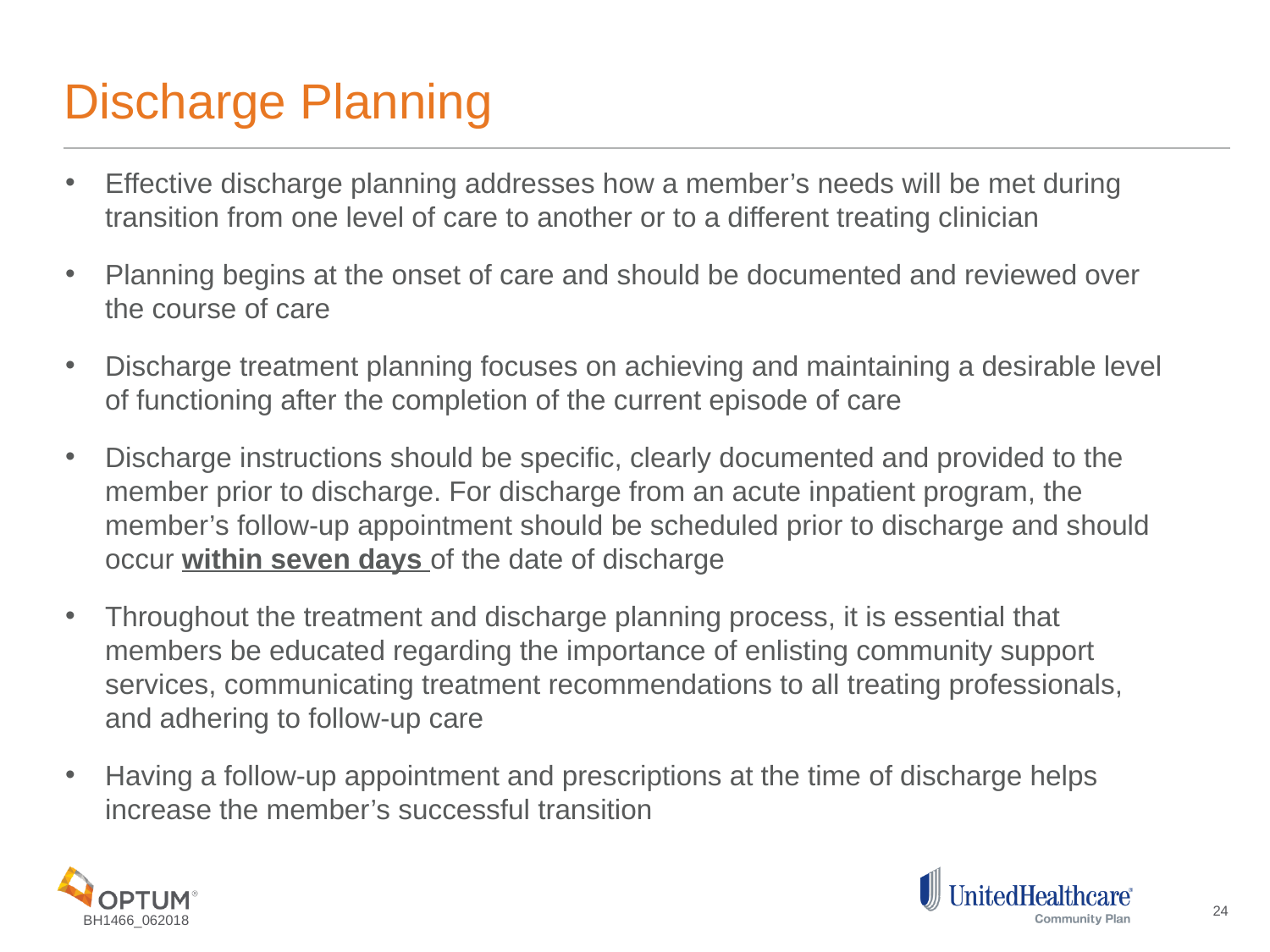

# Discharge Planning
Effective discharge planning addresses how a member’s needs will be met during transition from one level of care to another or to a different treating clinician

Planning begins at the onset of care and should be documented and reviewed over the course of care

Discharge treatment planning focuses on achieving and maintaining a desirable level of functioning after the completion of the current episode of care

Discharge instructions should be specific, clearly documented and provided to the member prior to discharge. For discharge from an acute inpatient program, the member’s follow-up appointment should be scheduled prior to discharge and should occur within seven days of the date of discharge

Throughout the treatment and discharge planning process, it is essential that members be educated regarding the importance of enlisting community support services, communicating treatment recommendations to all treating professionals, and adhering to follow-up care

Having a follow-up appointment and prescriptions at the time of discharge helps increase the member’s successful transition
24